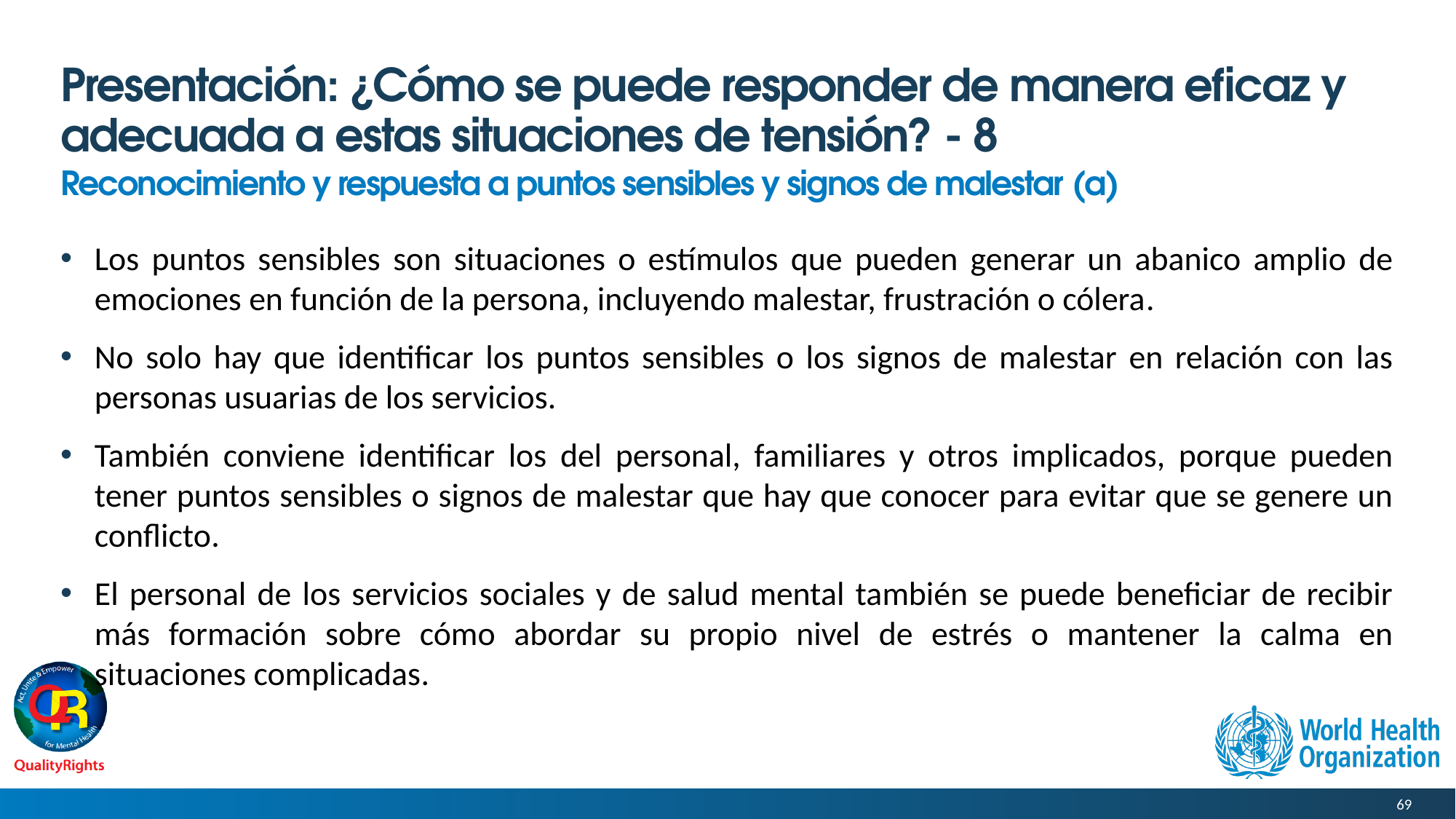

# Presentación: ¿Cómo se puede responder de manera eficaz y adecuada a estas situaciones de tensión? - 8
Reconocimiento y respuesta a puntos sensibles y signos de malestar (a)
Los puntos sensibles son situaciones o estímulos que pueden generar un abanico amplio de emociones en función de la persona, incluyendo malestar, frustración o cólera.
No solo hay que identificar los puntos sensibles o los signos de malestar en relación con las personas usuarias de los servicios.
También conviene identificar los del personal, familiares y otros implicados, porque pueden tener puntos sensibles o signos de malestar que hay que conocer para evitar que se genere un conflicto.
El personal de los servicios sociales y de salud mental también se puede beneficiar de recibir más formación sobre cómo abordar su propio nivel de estrés o mantener la calma en situaciones complicadas.